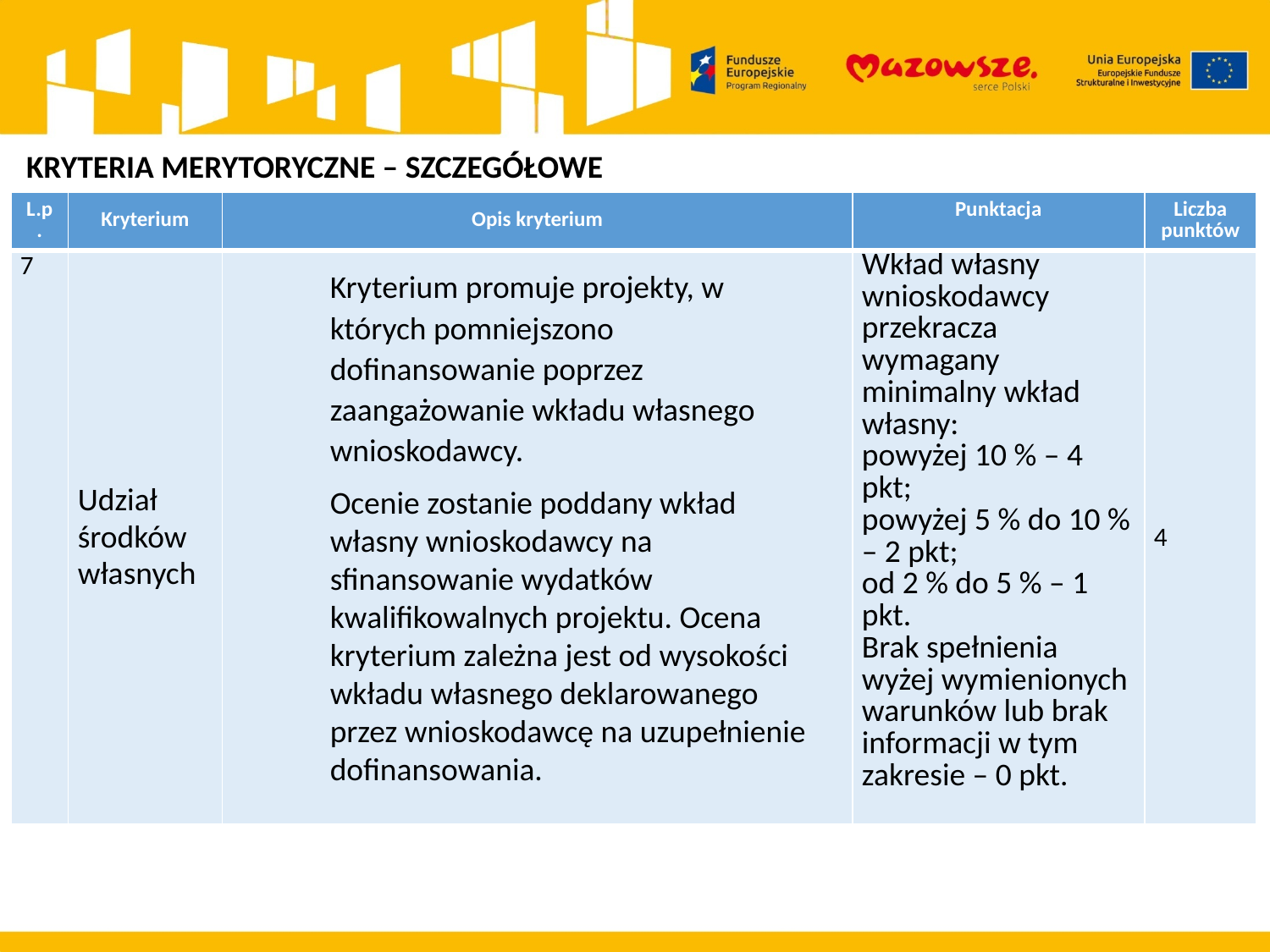

KRYTERIA MERYTORYCZNE – SZCZEGÓŁOWE
| L.p. | Kryterium | Opis kryterium | Punktacja | Liczba punktów |
| --- | --- | --- | --- | --- |
| 7 | Udział środków własnych |  | Wkład własny wnioskodawcy przekracza wymagany minimalny wkład własny: powyżej 10 % – 4 pkt; powyżej 5 % do 10 % – 2 pkt; od 2 % do 5 % – 1 pkt. Brak spełnienia wyżej wymienionych warunków lub brak informacji w tym zakresie – 0 pkt. | 4 |
Kryterium promuje projekty, w których pomniejszono dofinansowanie poprzez zaangażowanie wkładu własnego wnioskodawcy.
Ocenie zostanie poddany wkład własny wnioskodawcy na sfinansowanie wydatków kwalifikowalnych projektu. Ocena kryterium zależna jest od wysokości wkładu własnego deklarowanego przez wnioskodawcę na uzupełnienie dofinansowania.